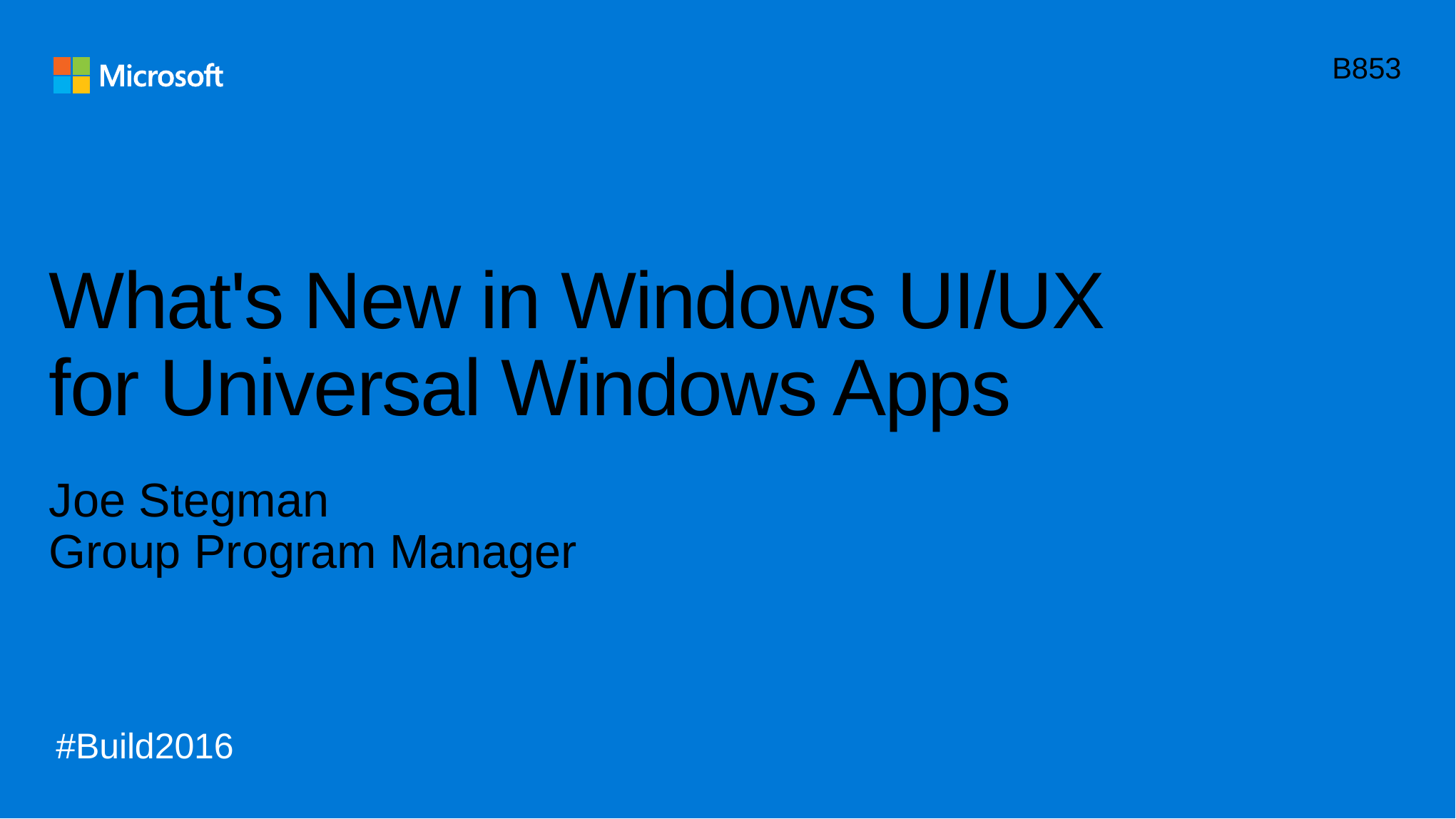

B853
# What's New in Windows UI/UX for Universal Windows Apps
Joe Stegman
Group Program Manager